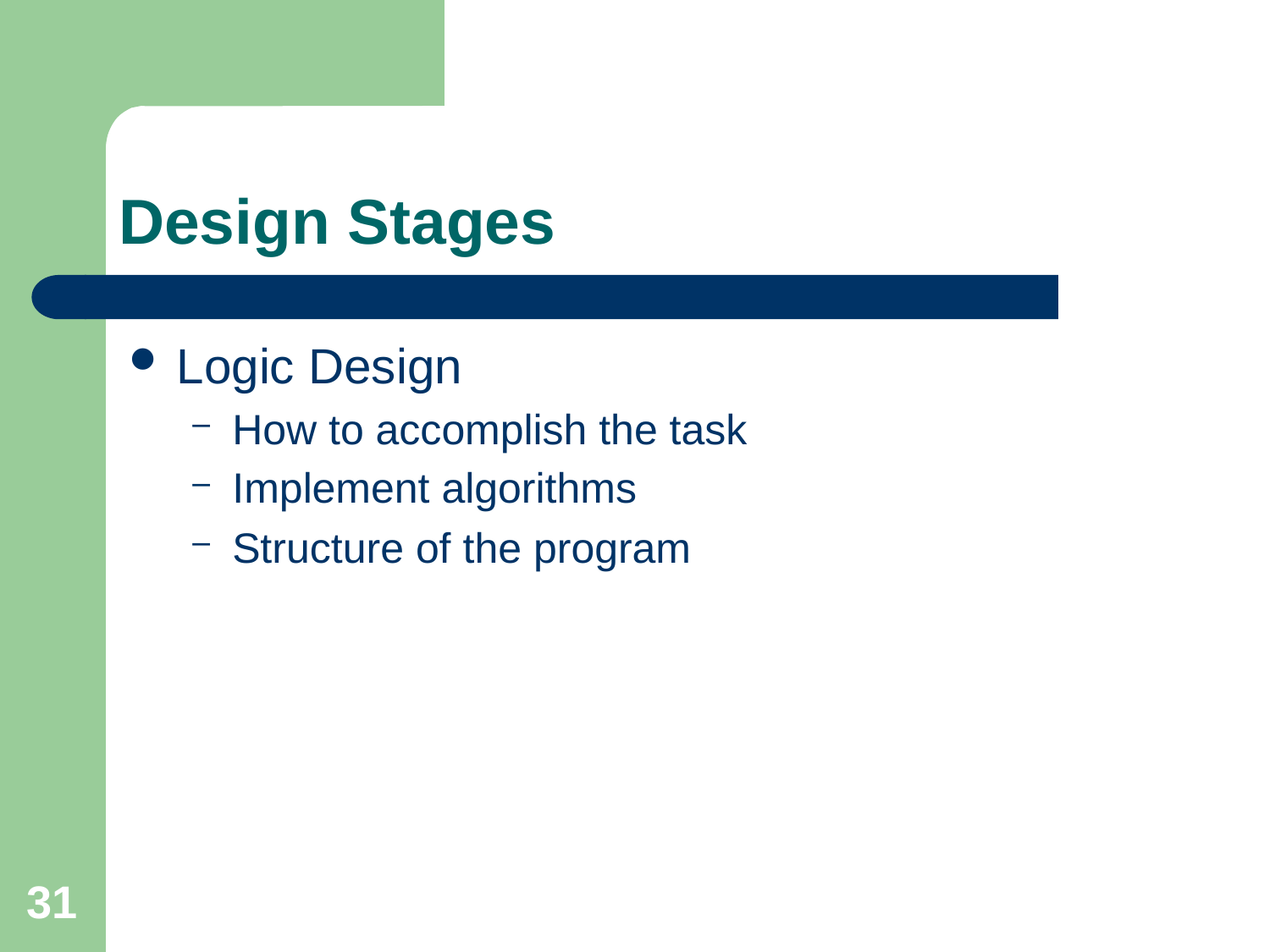

# Design Stages
Logic Design
How to accomplish the task
Implement algorithms
Structure of the program
31